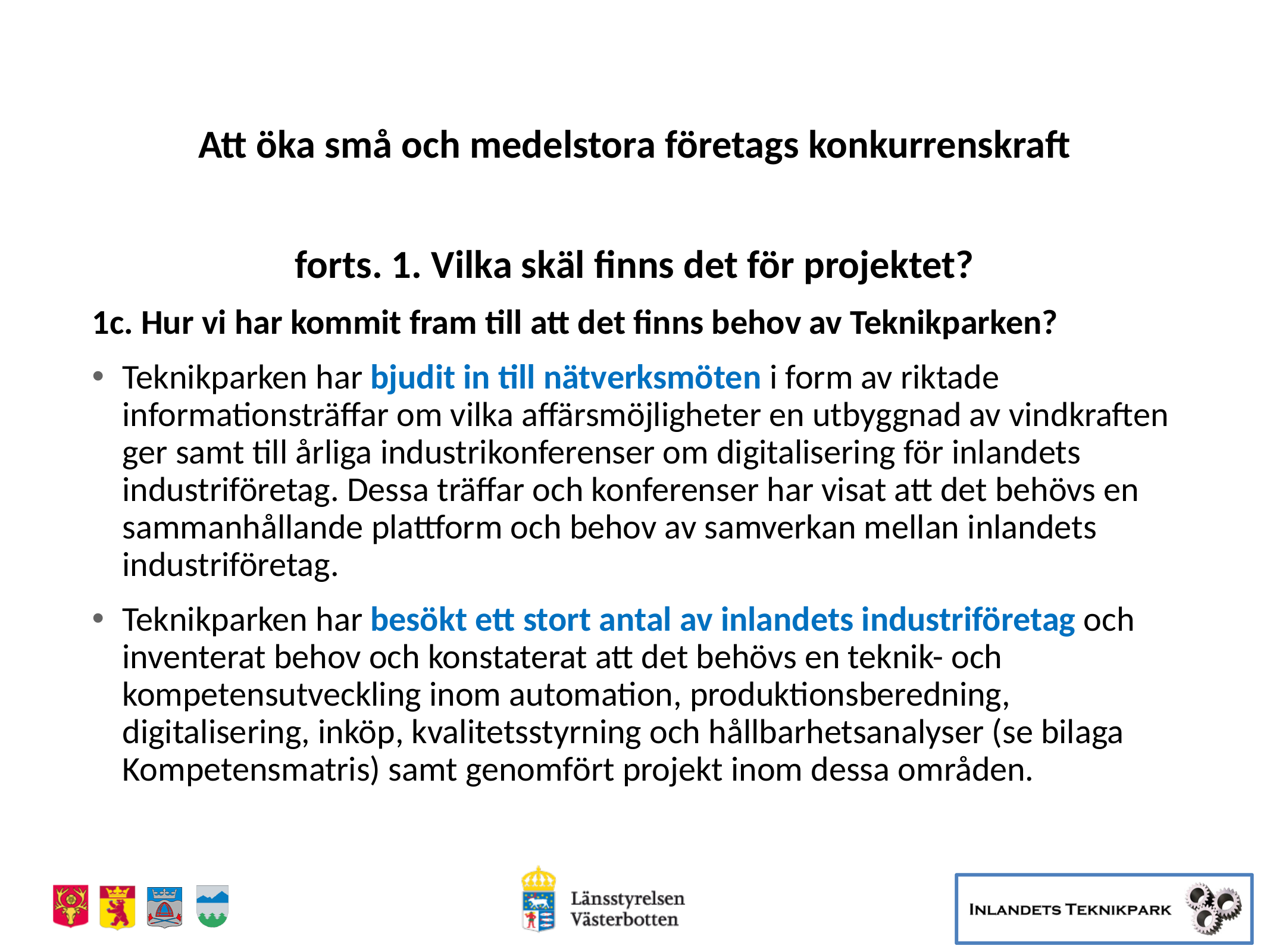

Att öka små och medelstora företags konkurrenskraft

forts. 1. Vilka skäl finns det för projektet?
1c. Hur vi har kommit fram till att det finns behov av Teknikparken?
Teknikparken har bjudit in till nätverksmöten i form av riktade informationsträffar om vilka affärsmöjligheter en utbyggnad av vindkraften ger samt till årliga industrikonferenser om digitalisering för inlandets industriföretag. Dessa träffar och konferenser har visat att det behövs en sammanhållande plattform och behov av samverkan mellan inlandets industriföretag.
Teknikparken har besökt ett stort antal av inlandets industriföretag och inventerat behov och konstaterat att det behövs en teknik- och kompetensutveckling inom automation, produktionsberedning, digitalisering, inköp, kvalitetsstyrning och hållbarhetsanalyser (se bilaga Kompetensmatris) samt genomfört projekt inom dessa områden.